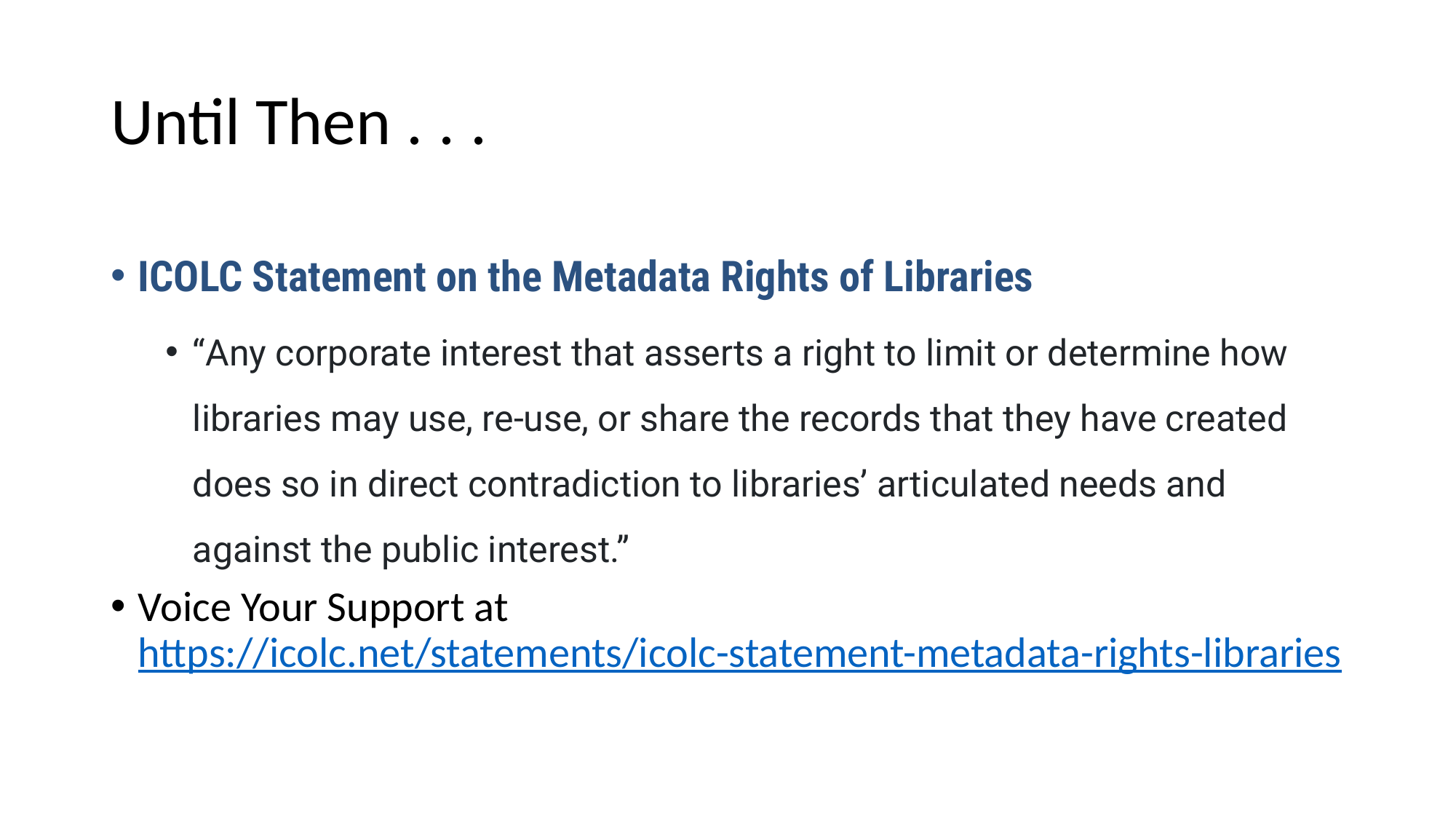

# Until Then . . .
ICOLC Statement on the Metadata Rights of Libraries
“Any corporate interest that asserts a right to limit or determine how libraries may use, re-use, or share the records that they have created does so in direct contradiction to libraries’ articulated needs and against the public interest.”
Voice Your Support at https://icolc.net/statements/icolc-statement-metadata-rights-libraries